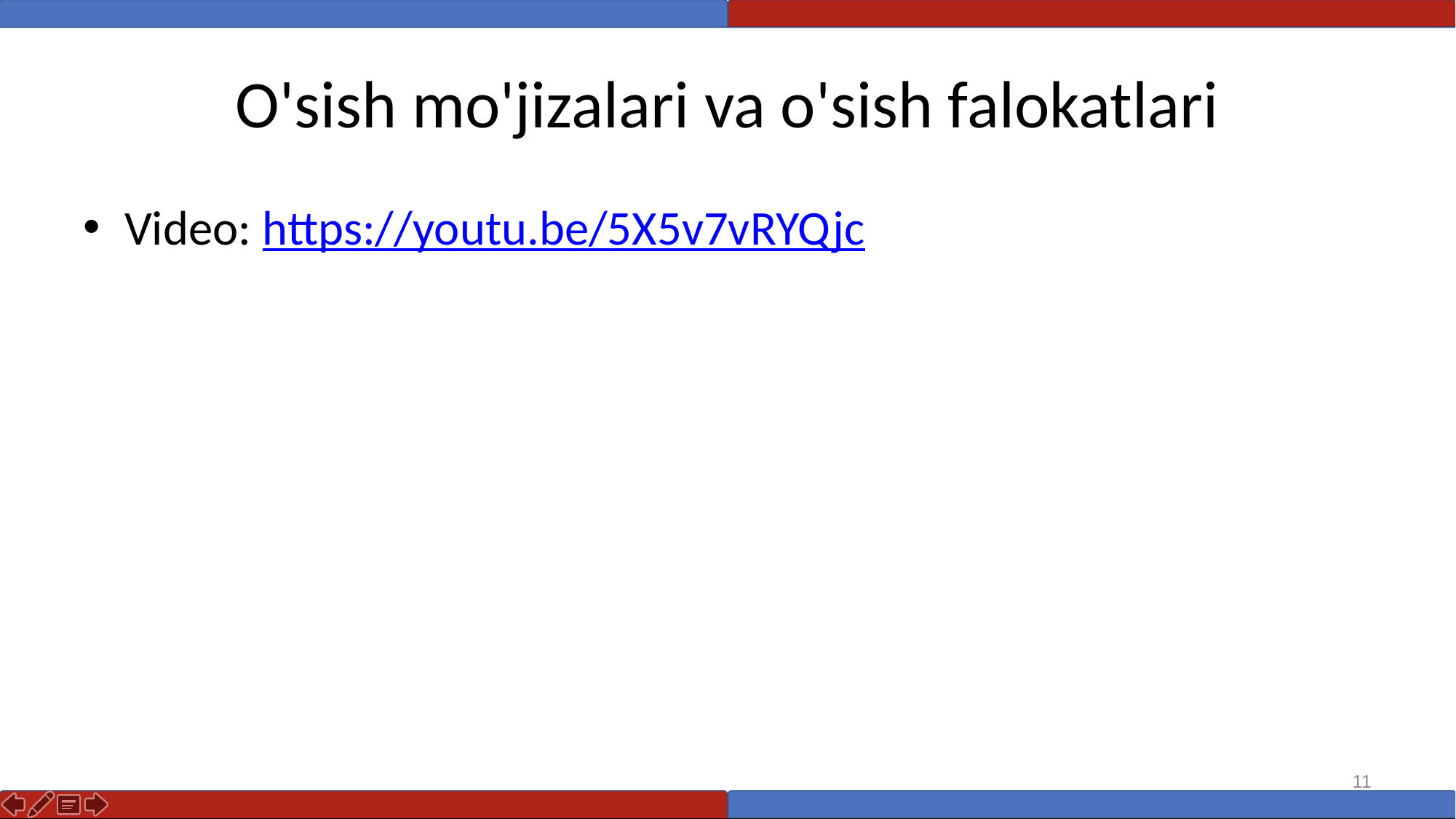

# O'sish mo'jizalari va o'sish falokatlari
Video: https://youtu.be/5X5v7vRYQjc

11